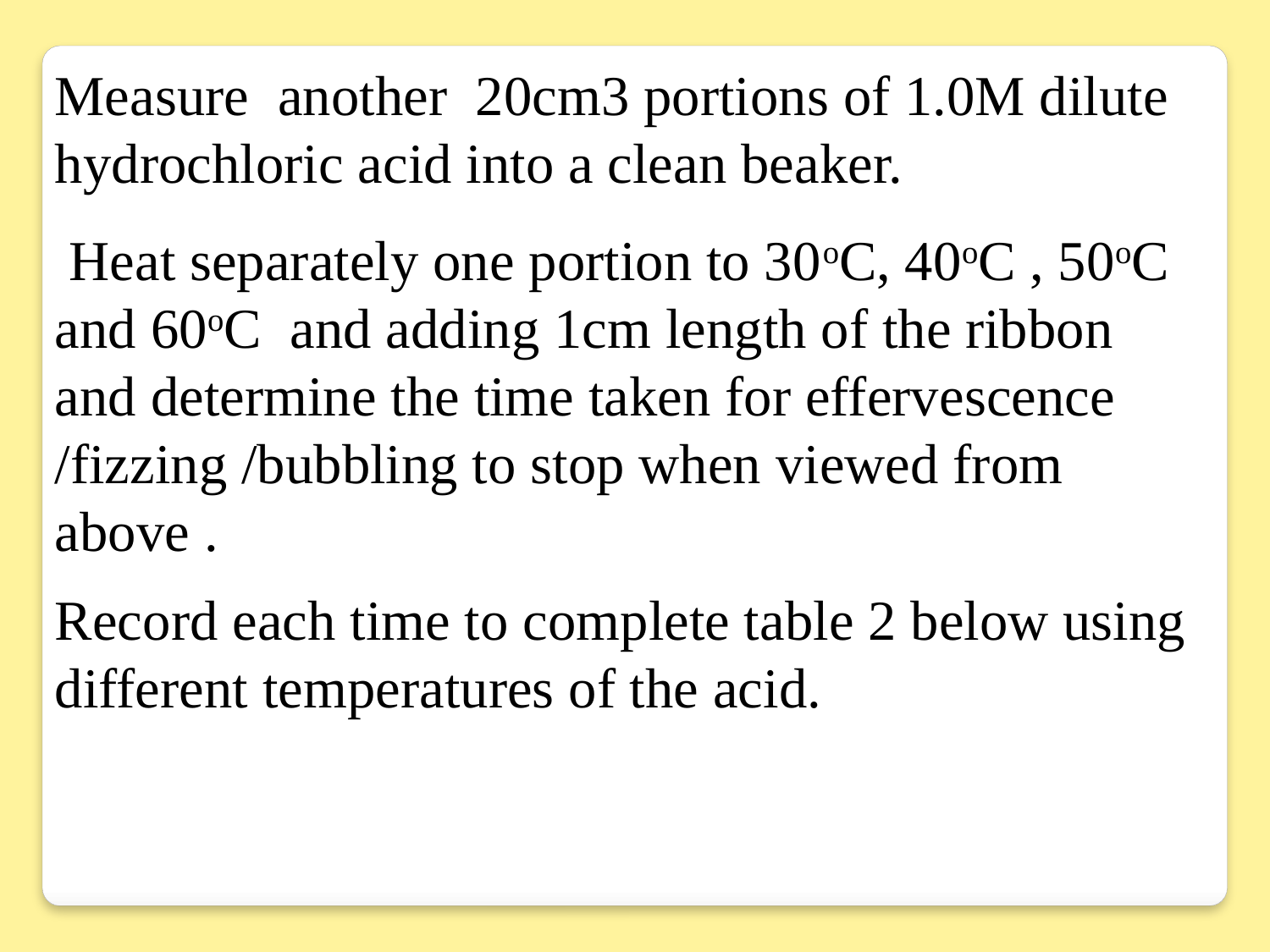

Measure  another  20cm3 portions of 1.0M dilute hydrochloric acid into a clean beaker.

 Heat separately one portion to 30oC, 40oC , 50oC and 60oC  and adding 1cm length of the ribbon and determine the time taken for effervescence /fizzing /bubbling to stop when viewed from above .

Record each time to complete table 2 below using different temperatures of the acid.